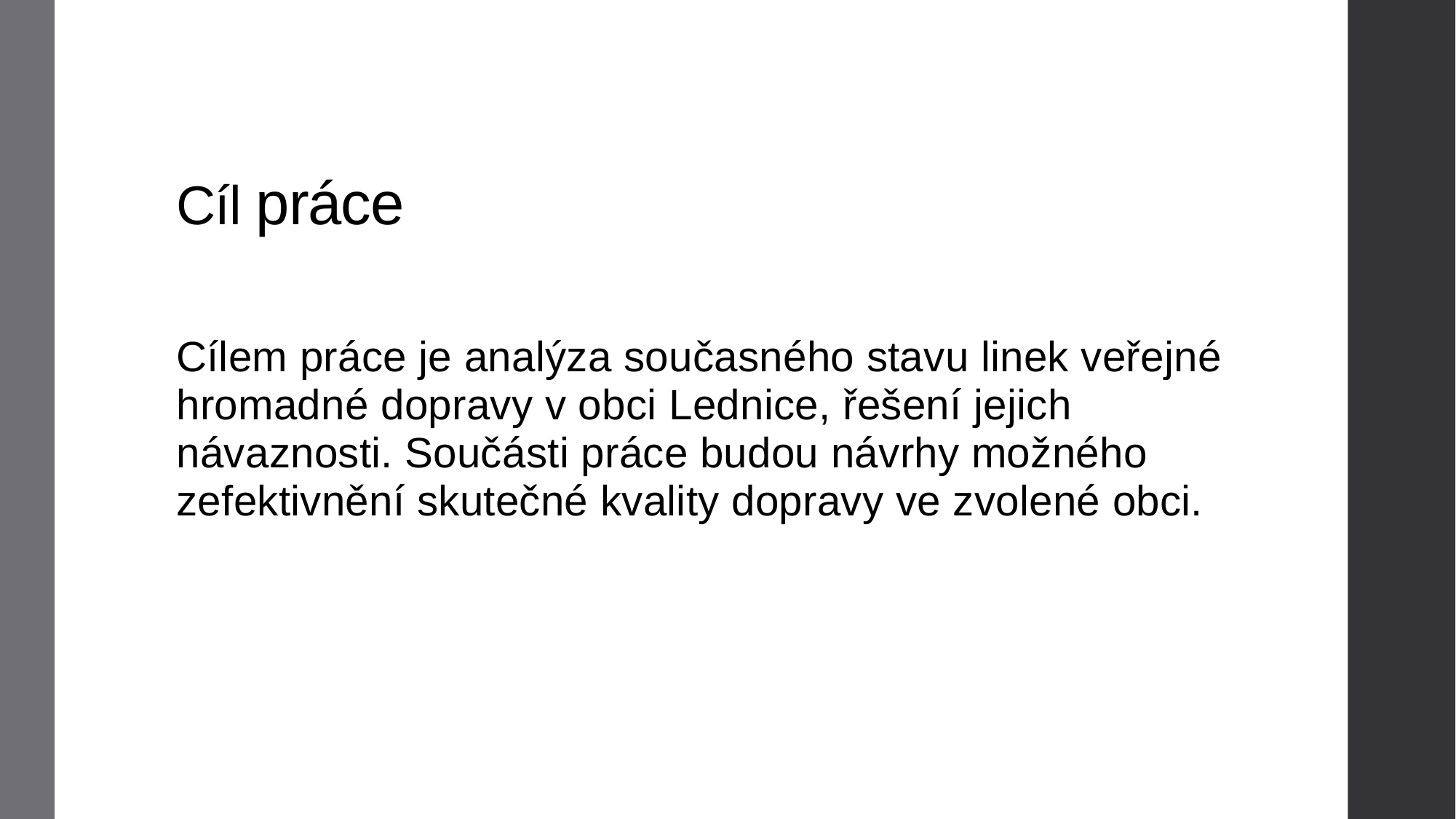

# Cíl práce
Cílem práce je analýza současného stavu linek veřejné hromadné dopravy v obci Lednice, řešení jejich návaznosti. Součásti práce budou návrhy možného zefektivnění skutečné kvality dopravy ve zvolené obci.